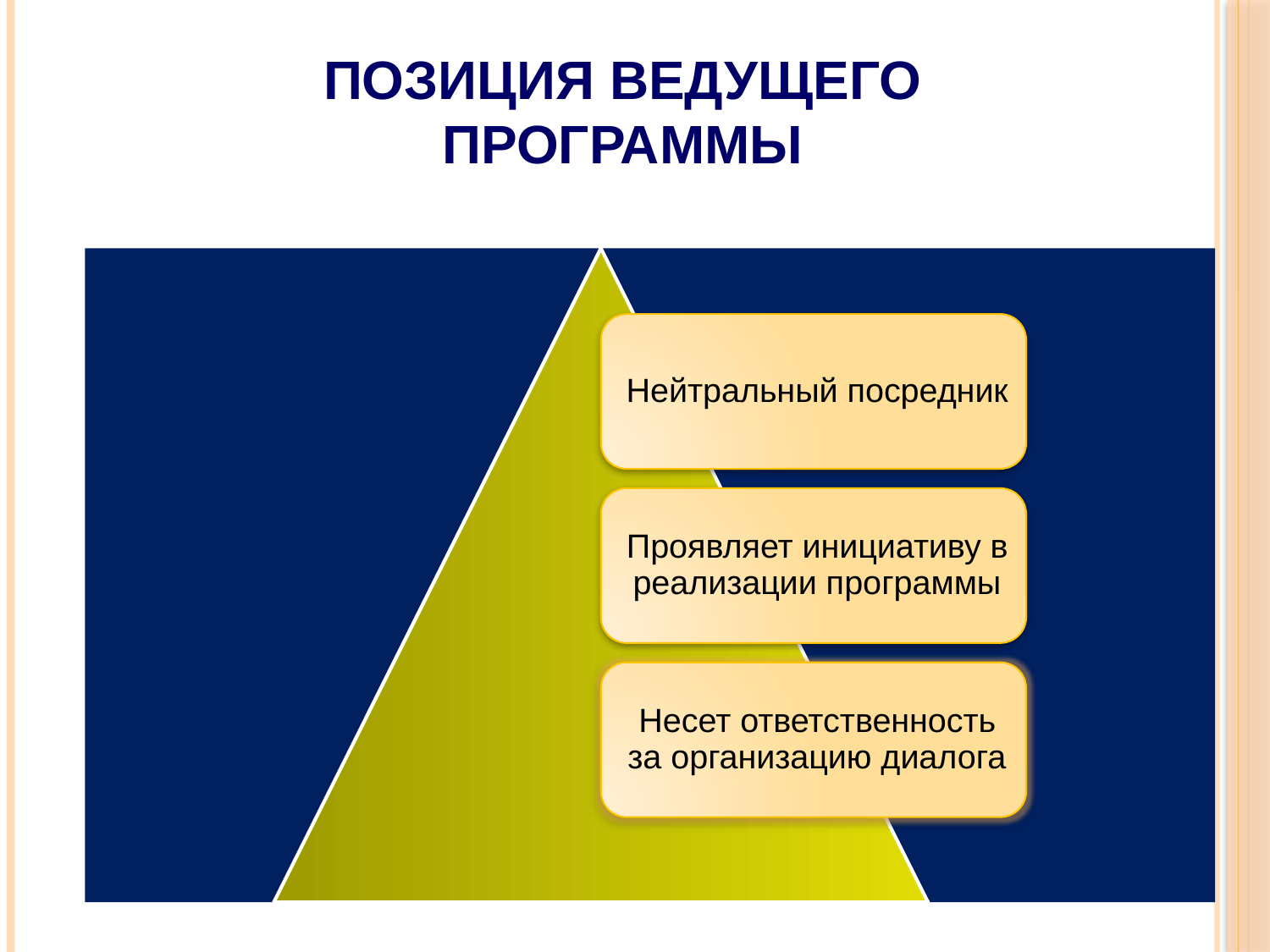

# ПОЗИЦИЯ ВЕДУЩЕГО ПРОГРАММЫ
Нейтральный посредник
Проявляет инициативу в реализации программы
Несет ответственность за организацию диалога